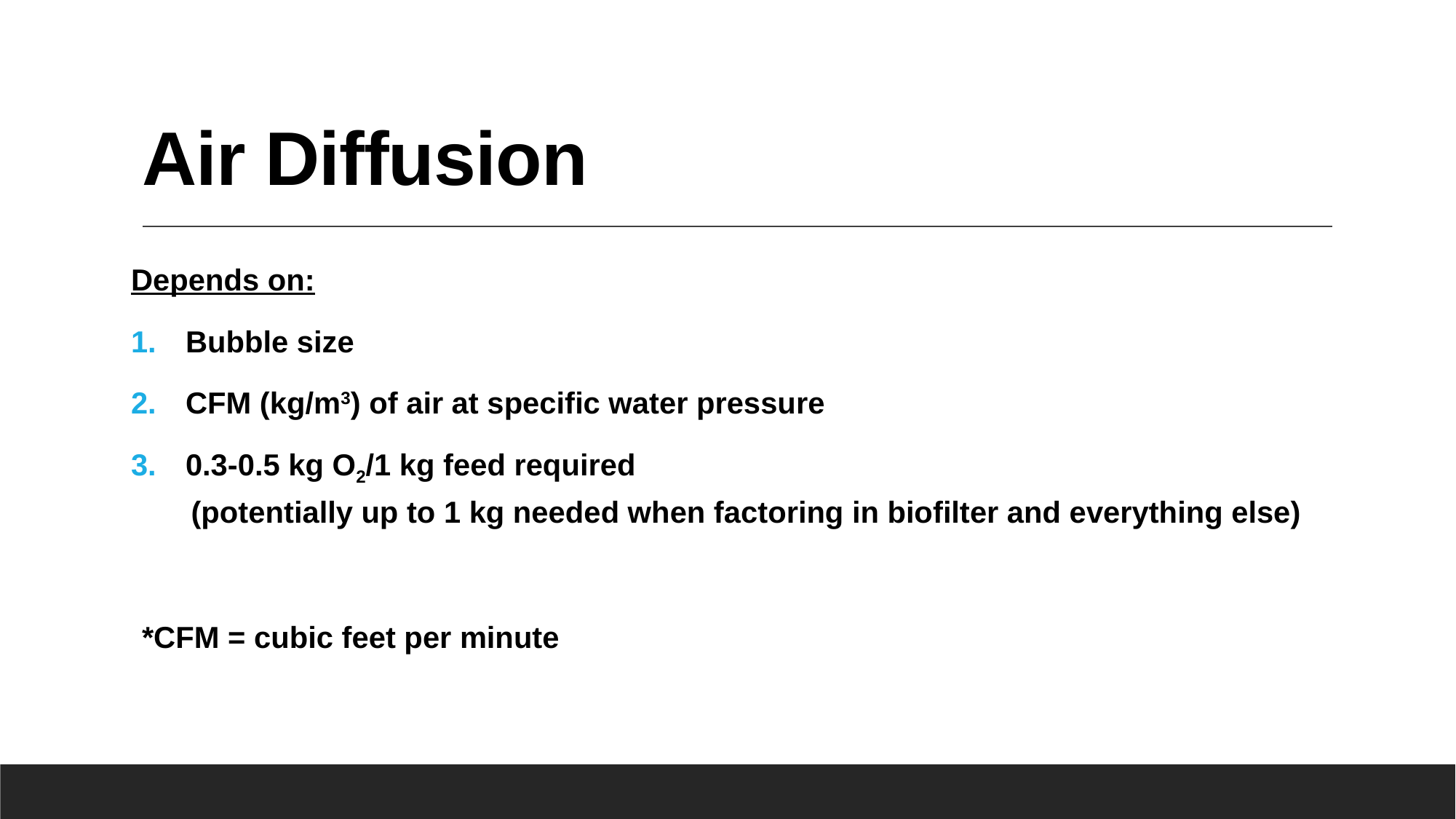

# Air Diffusion
Depends on:
Bubble size
CFM (kg/m3) of air at specific water pressure
0.3-0.5 kg O2/1 kg feed required
   (potentially up to 1 kg needed when factoring in biofilter and everything else)

*CFM = cubic feet per minute